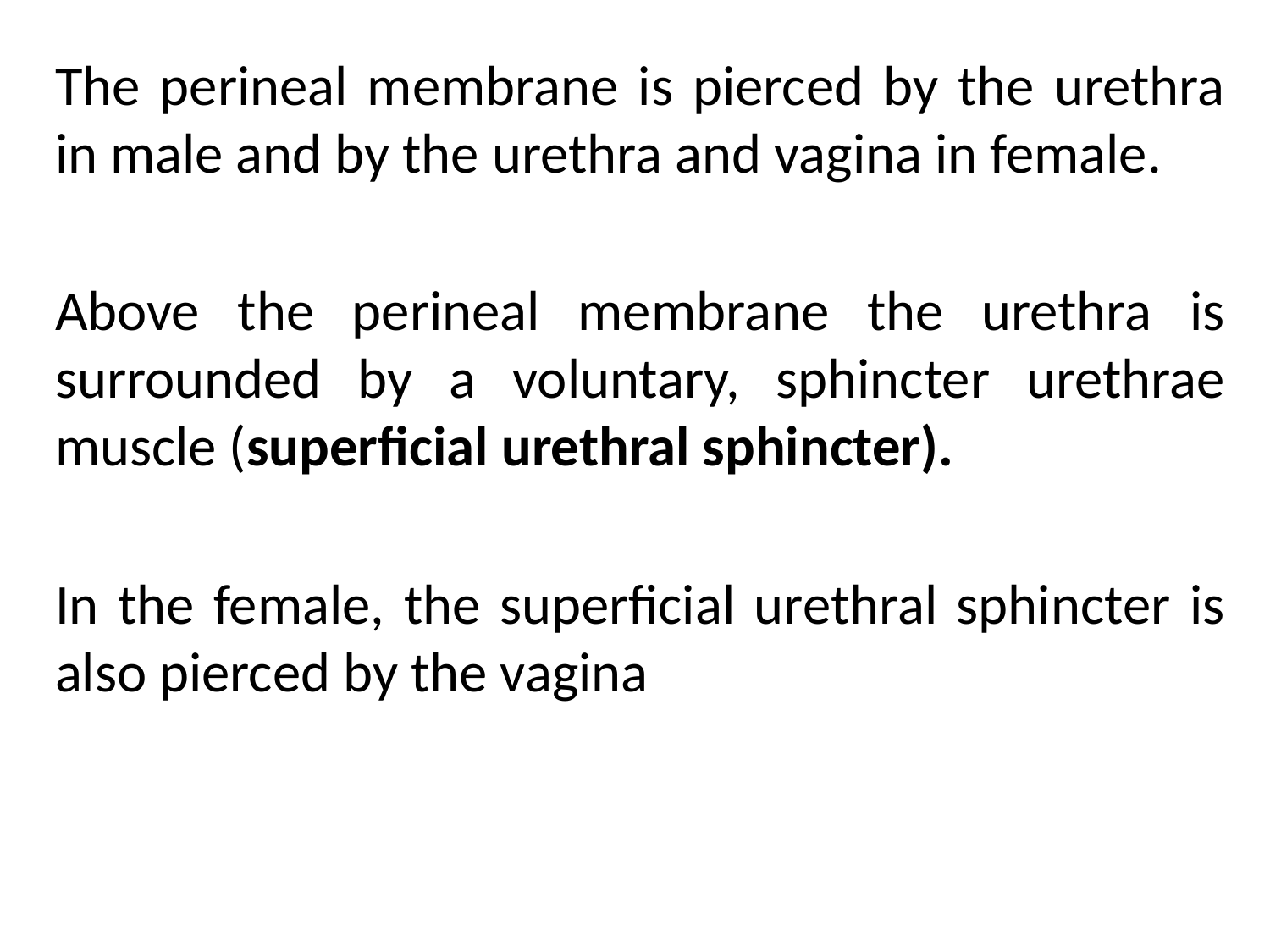

The perineal membrane is pierced by the urethra in male and by the urethra and vagina in female.

Above the perineal membrane the urethra is surrounded by a voluntary, sphincter urethrae muscle (superficial urethral sphincter).

In the female, the superficial urethral sphincter is also pierced by the vagina